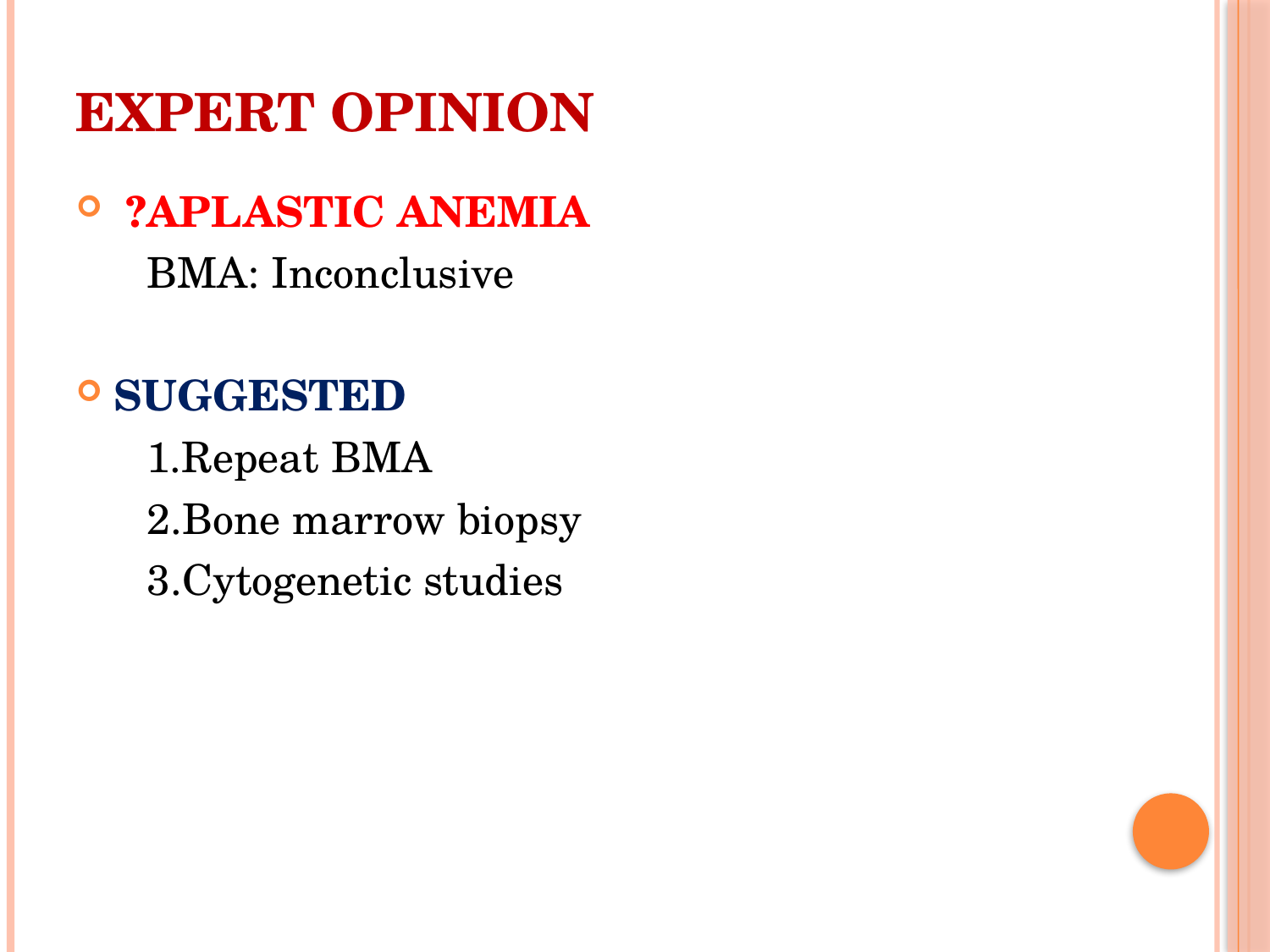

# EXPERT OPINION
 ?APLASTIC ANEMIA
      BMA: Inconclusive

SUGGESTED
      1.Repeat BMA
      2.Bone marrow biopsy
      3.Cytogenetic studies